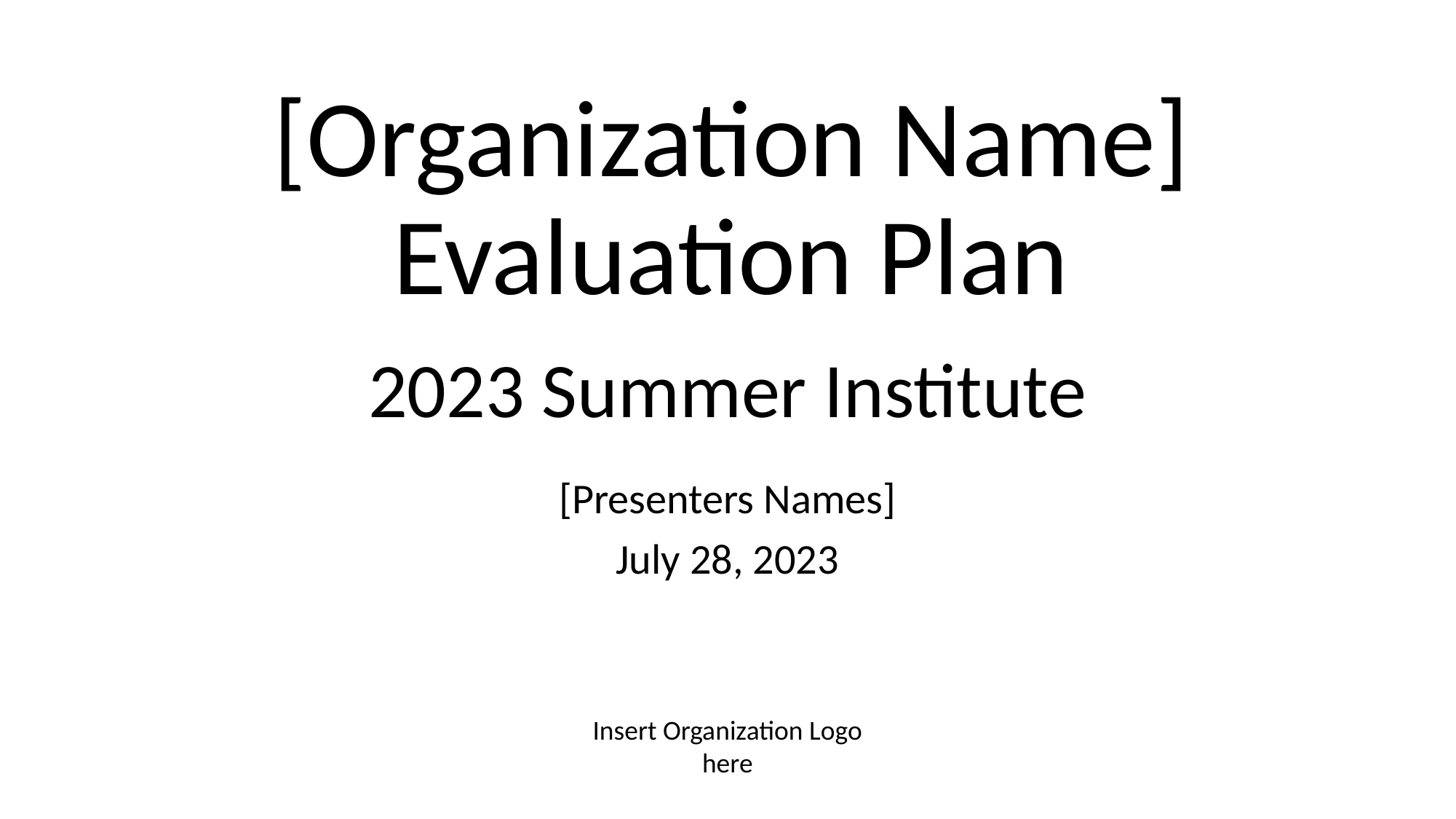

# [Organization Name] Evaluation Plan
2023 Summer Institute
[Presenters Names]
July 28, 2023
Insert Organization Logo here